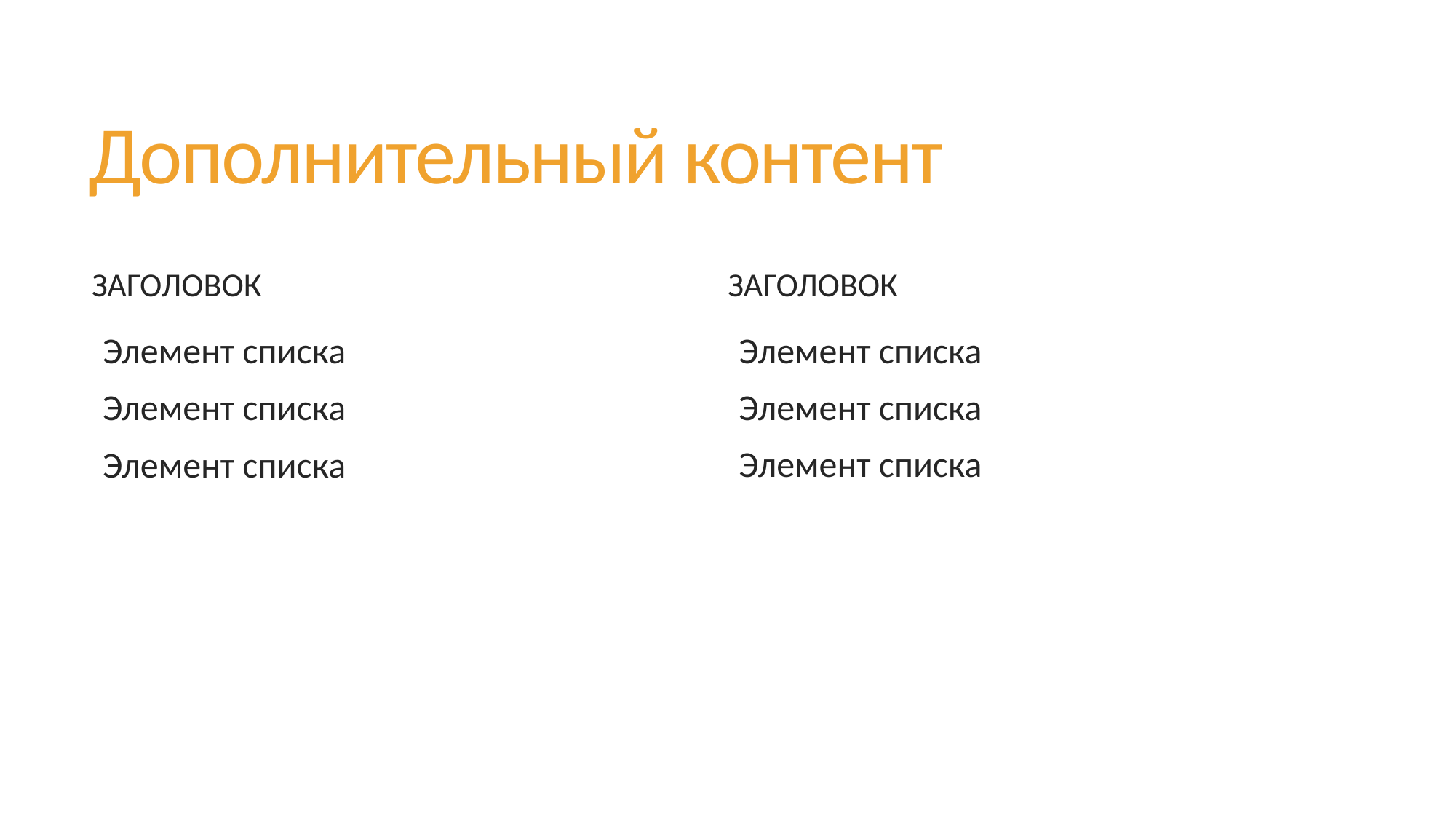

# Дополнительный контент
заголовок
заголовок
Элемент списка
Элемент списка
Элемент списка

Элемент списка
Элемент списка
Элемент списка